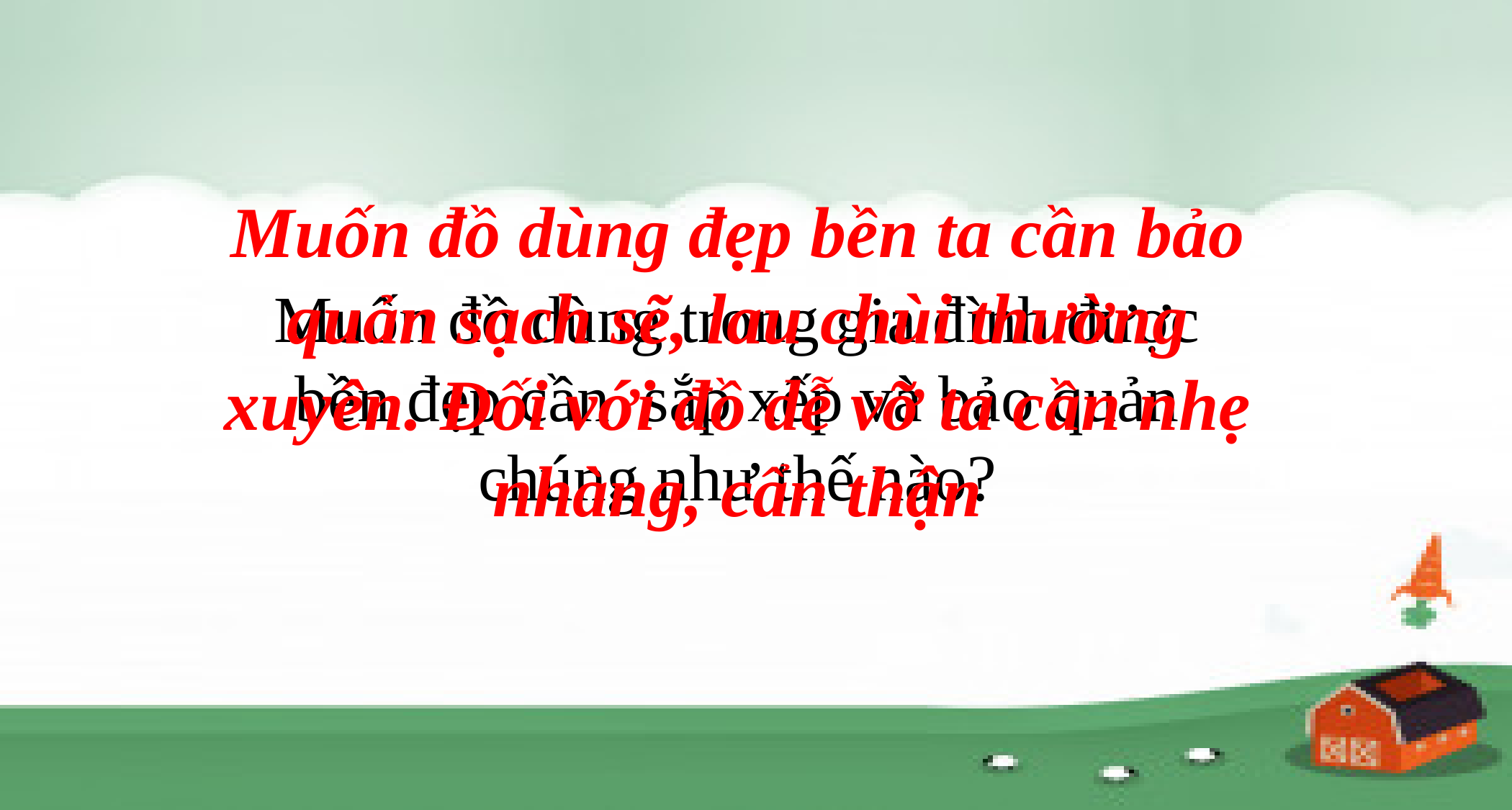

Muốn đồ dùng đẹp bền ta cần bảo quản sạch sẽ, lau chùi thường xuyên. Đối với đồ dễ vỡ ta cần nhẹ nhàng, cẩn thận
Muốn đồ dùng trong gia đình được bền đẹp cần  sắp xếp và bảo quản chúng như thế nào?